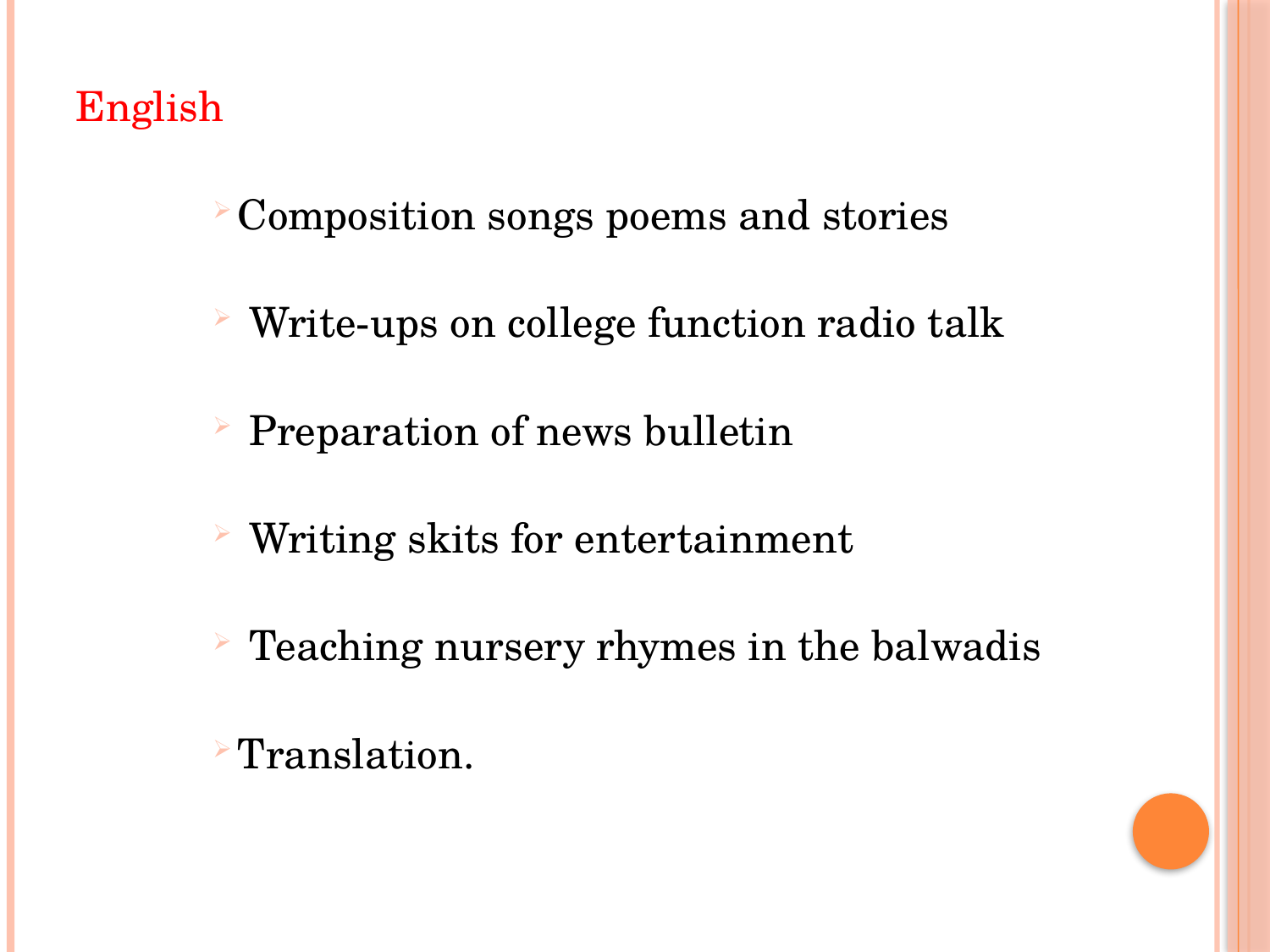

English
Composition songs poems and stories
 Write-ups on college function radio talk
 Preparation of news bulletin
 Writing skits for entertainment
 Teaching nursery rhymes in the balwadis
Translation.